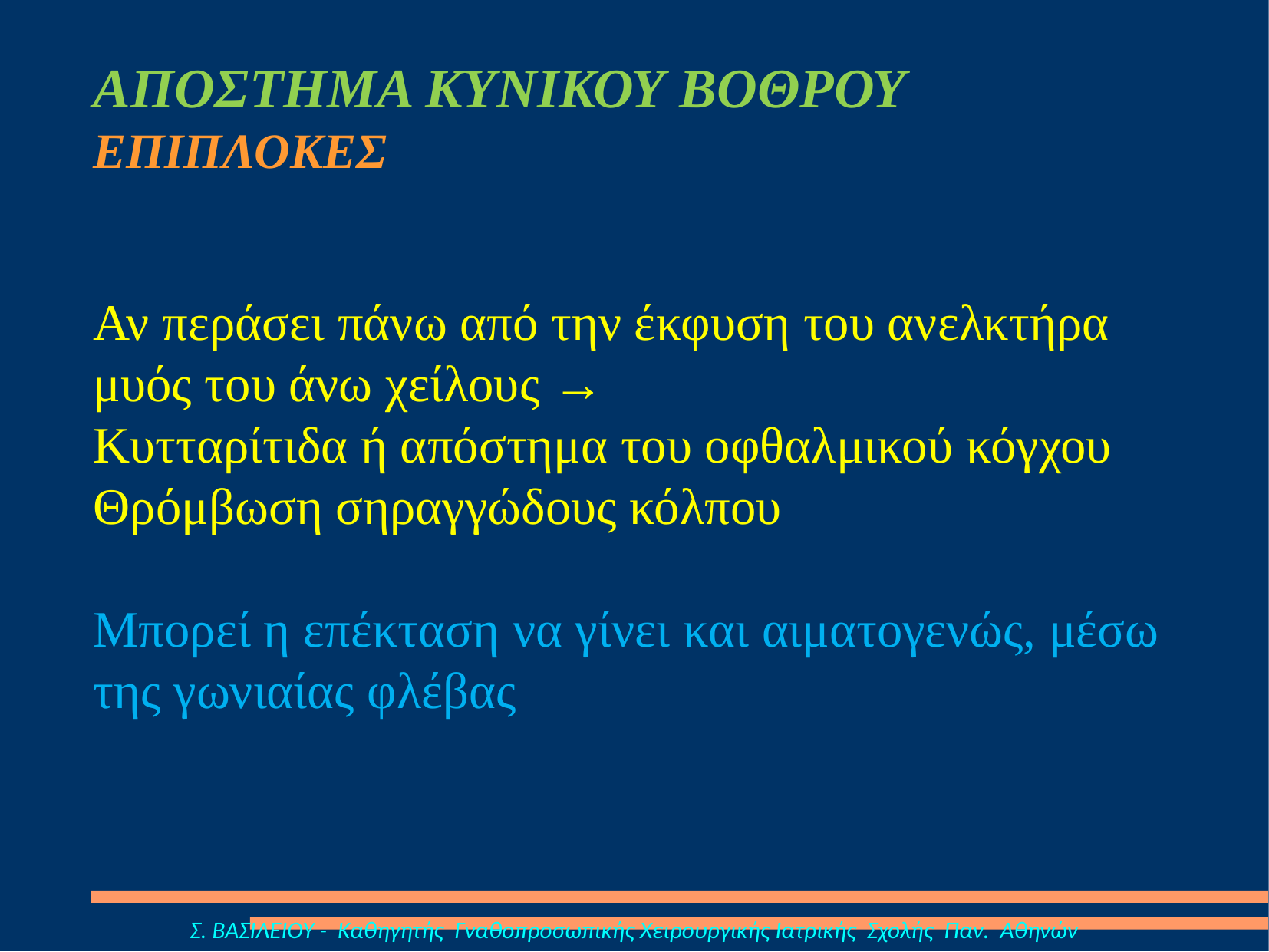

# ΑΠΟΣΤΗΜΑ ΚΥΝΙΚΟΥ ΒΟΘΡΟΥ ΕΠΙΠΛΟΚΕΣ

Αν περάσει πάνω από την έκφυση του ανελκτήρα μυός του άνω χείλους →
Κυτταρίτιδα ή απόστημα του οφθαλμικού κόγχου
Θρόμβωση σηραγγώδους κόλπου

Μπορεί η επέκταση να γίνει και αιματογενώς, μέσω της γωνιαίας φλέβας
Σ. ΒΑΣΙΛΕΙΟΥ -  Καθηγητής  Γναθοπροσωπικής Χειρουργικής Ιατρικής  Σχολής  Παν.  Αθηνών